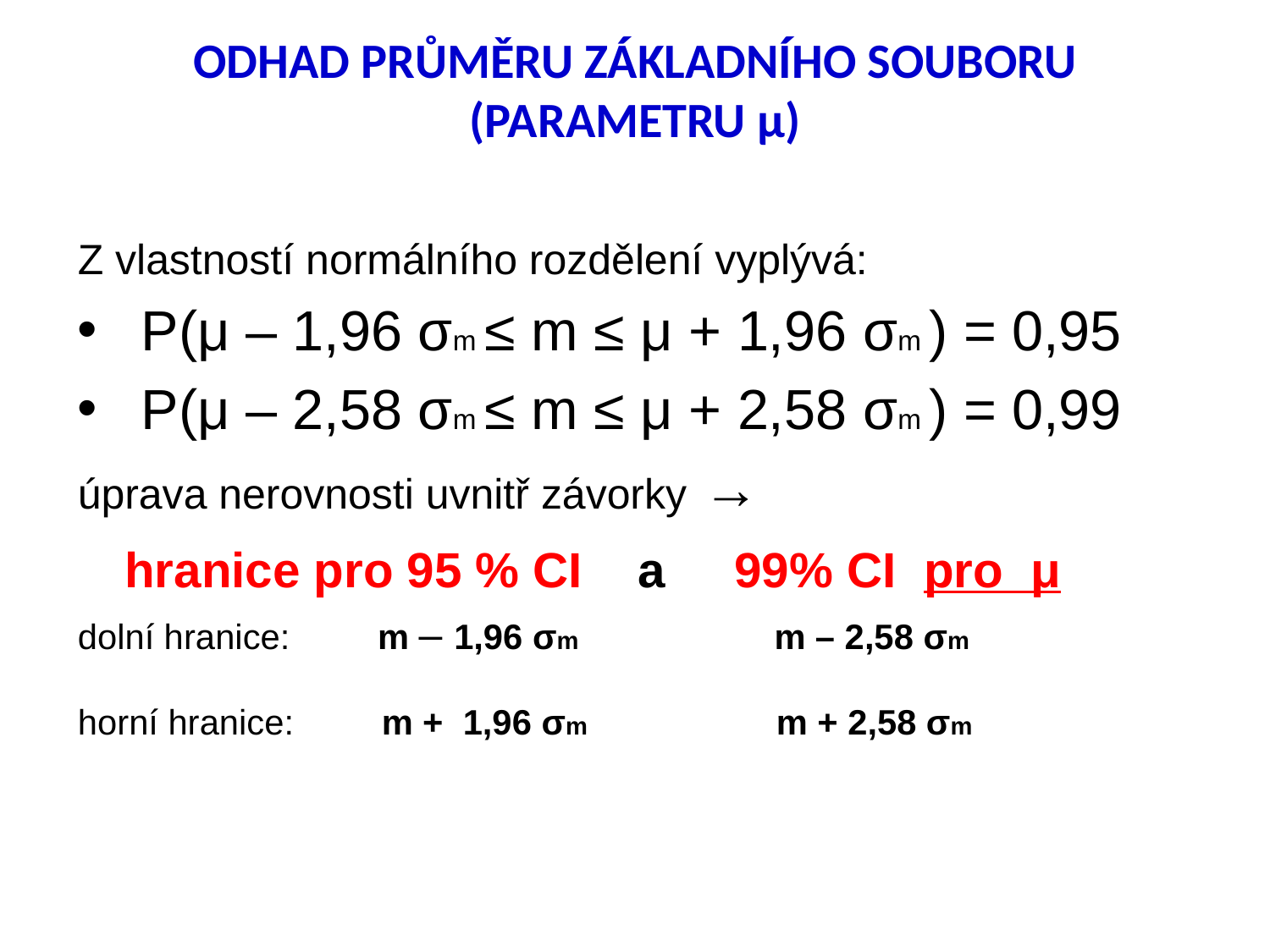

# ODHAD PRŮMĚRU ZÁKLADNÍHO SOUBORU (PARAMETRU μ)
Z vlastností normálního rozdělení vyplývá:
 P(μ – 1,96 σm ≤ m ≤ μ + 1,96 σm ) = 0,95
 P(μ – 2,58 σm ≤ m ≤ μ + 2,58 σm ) = 0,99
úprava nerovnosti uvnitř závorky →
   hranice pro 95 % CI    a     99% CI  pro  μ
dolní hranice:         m – 1,96 σm                            m – 2,58 σm

horní hranice:         m +  1,96 σm                           m + 2,58 σm